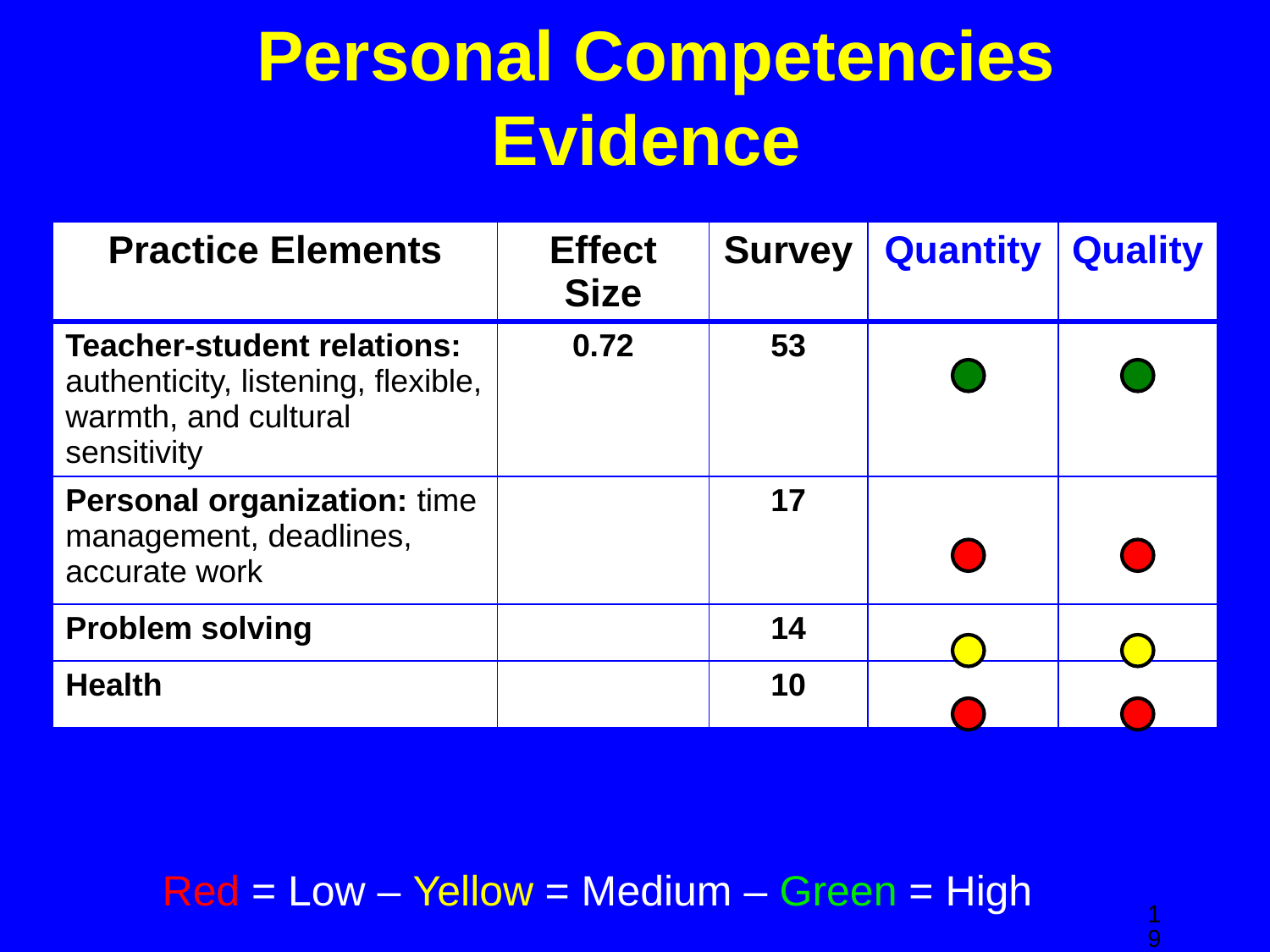

# Personal Competencies Evidence
| Practice Elements | Effect Size | Survey | Quantity | Quality |
| --- | --- | --- | --- | --- |
| Teacher-student relations: authenticity, listening, flexible, warmth, and cultural sensitivity | 0.72 | 53 |  |  |
| Personal organization: time management, deadlines, accurate work |  | 17 |  |  |
| Problem solving |  | 14 |  |  |
| Health |  | 10 |  |  |

Red = Low – Yellow = Medium – Green = High
19